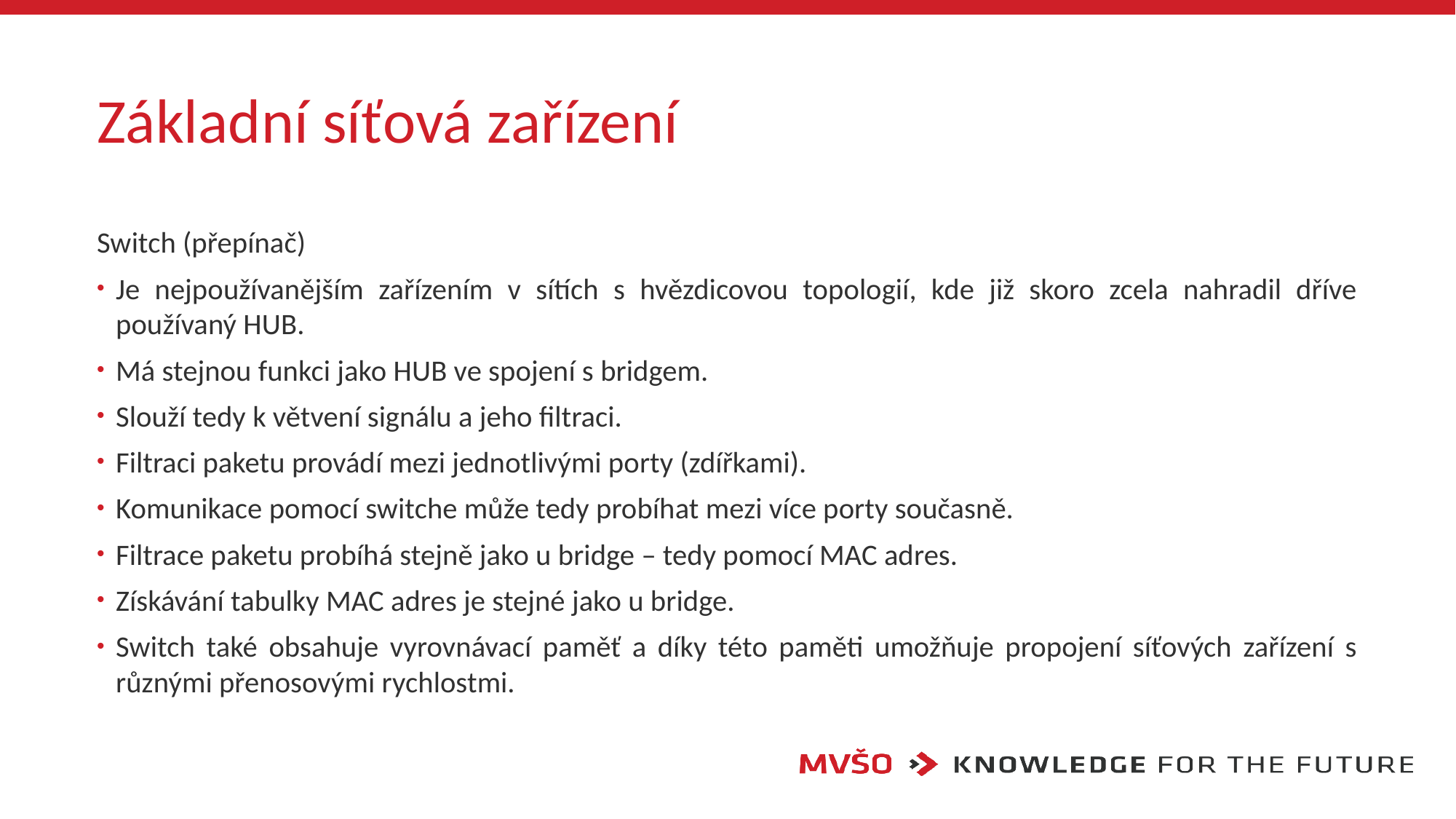

# Základní síťová zařízení
Switch (přepínač)
Je nejpoužívanějším zařízením v sítích s hvězdicovou topologií, kde již skoro zcela nahradil dříve používaný HUB.
Má stejnou funkci jako HUB ve spojení s bridgem.
Slouží tedy k větvení signálu a jeho filtraci.
Filtraci paketu provádí mezi jednotlivými porty (zdířkami).
Komunikace pomocí switche může tedy probíhat mezi více porty současně.
Filtrace paketu probíhá stejně jako u bridge – tedy pomocí MAC adres.
Získávání tabulky MAC adres je stejné jako u bridge.
Switch také obsahuje vyrovnávací paměť a díky této paměti umožňuje propojení síťových zařízení s různými přenosovými rychlostmi.